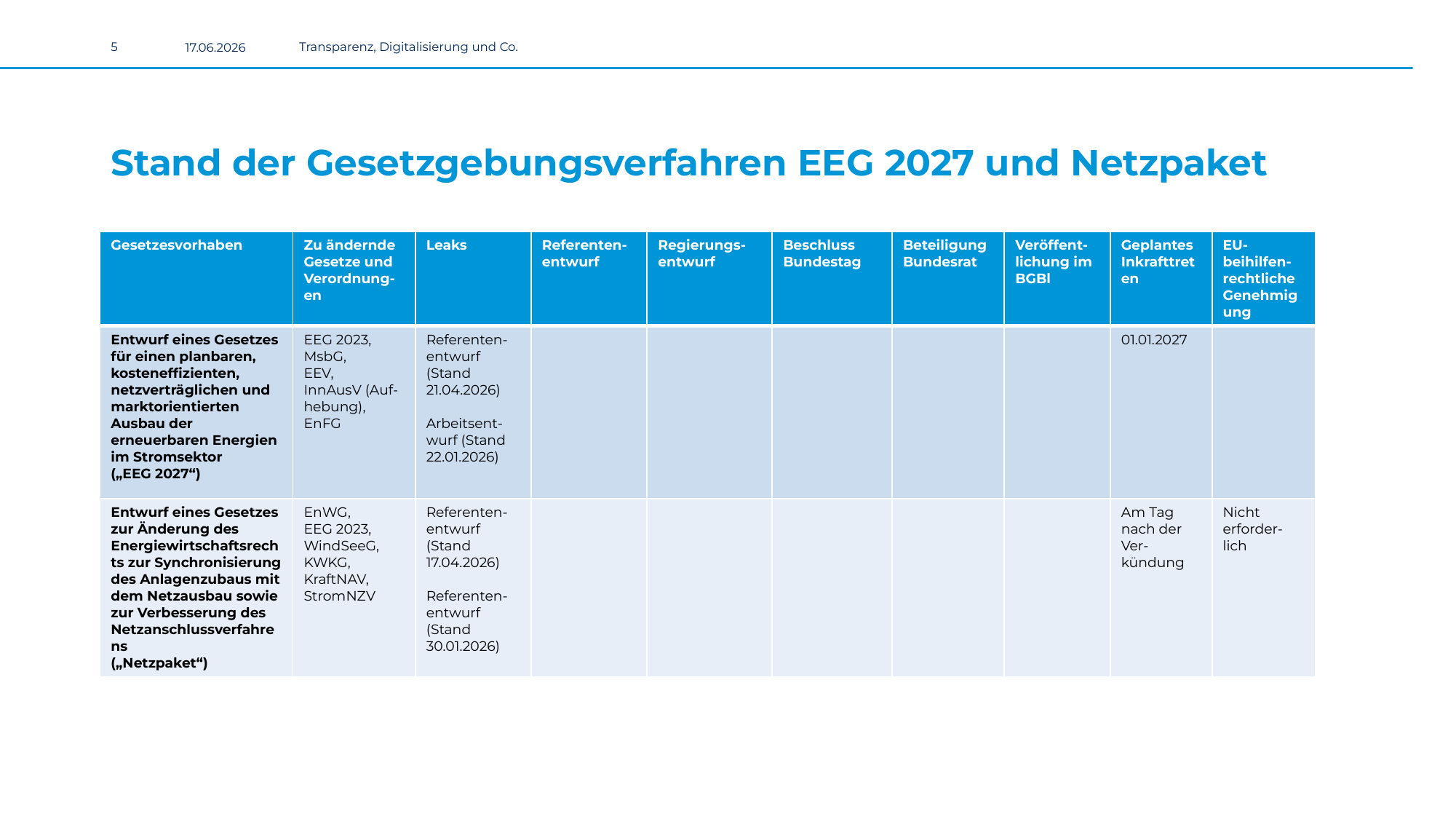

5
17.06.2026
Transparenz, Digitalisierung und Co.
# Stand der Gesetzgebungsverfahren EEG 2027 und Netzpaket
| Gesetzesvorhaben | Zu ändernde Gesetze und Verordnung-en | Leaks | Referenten-entwurf | Regierungs-entwurf | Beschluss Bundestag | Beteiligung Bundesrat | Veröffent-lichung im BGBl | Geplantes Inkrafttreten | EU-beihilfen-rechtliche Genehmigung |
| --- | --- | --- | --- | --- | --- | --- | --- | --- | --- |
| Entwurf eines Gesetzes für einen planbaren, kosteneffizienten, netzverträglichen und marktorientierten Ausbau der erneuerbaren Energien im Stromsektor („EEG 2027“) | EEG 2023, MsbG, EEV, InnAusV (Auf-hebung), EnFG | Referenten-entwurf (Stand 21.04.2026) Arbeitsent-wurf (Stand 22.01.2026) |  |  |  |  |  | 01.01.2027 |  |
| Entwurf eines Gesetzes zur Änderung des Energiewirtschaftsrechts zur Synchronisierung des Anlagenzubaus mit dem Netzausbau sowie zur Verbesserung des Netzanschlussverfahrens („Netzpaket“) | EnWG, EEG 2023, WindSeeG, KWKG, KraftNAV, StromNZV | Referenten-entwurf (Stand 17.04.2026) Referenten-entwurf (Stand 30.01.2026) |  |  |  |  |  | Am Tag nach der Ver-kündung | Nicht erforder-lich |